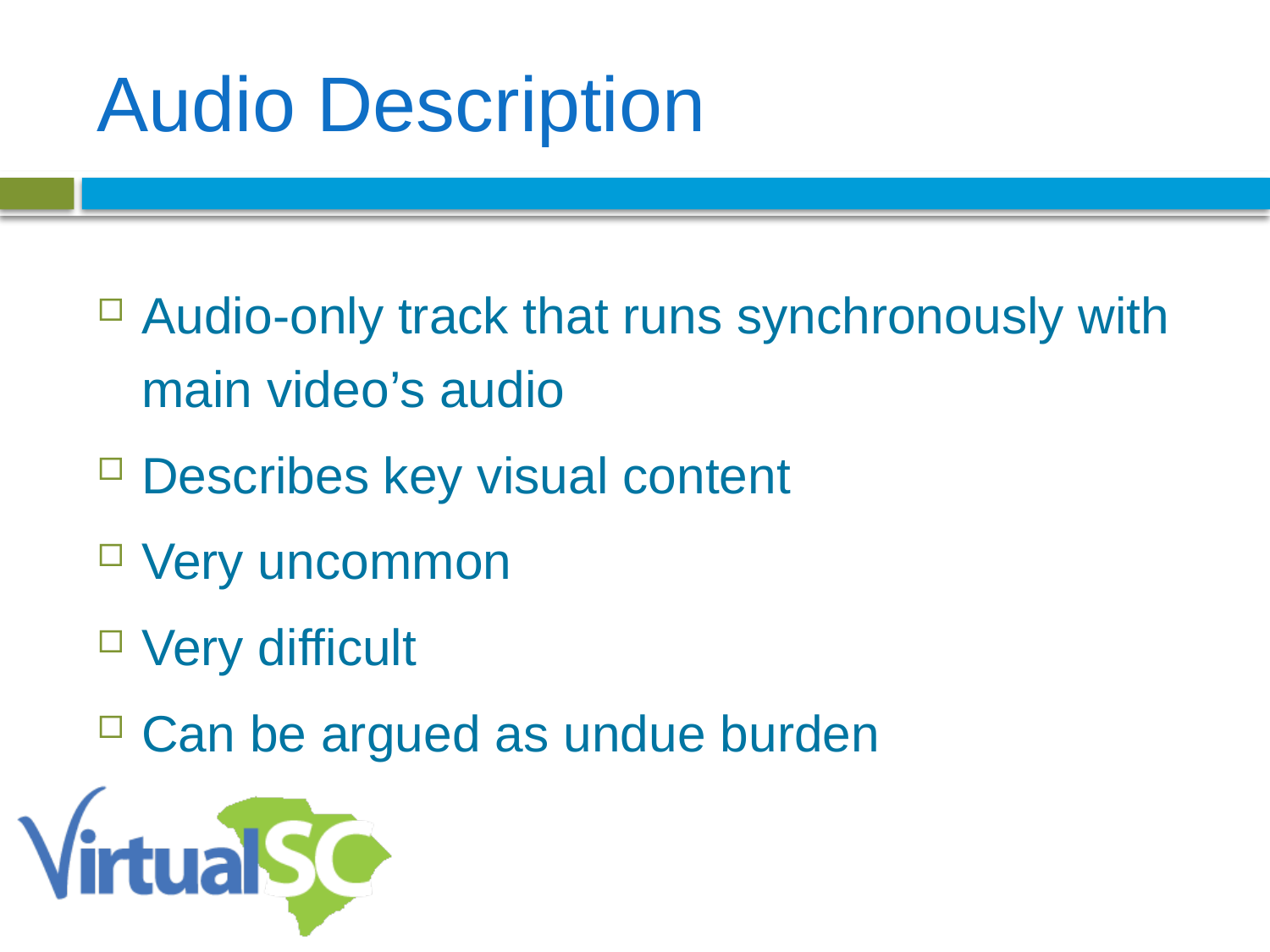

# Audio Description
Audio-only track that runs synchronously with main video’s audio
Describes key visual content
Very uncommon
Very difficult
Can be argued as undue burden